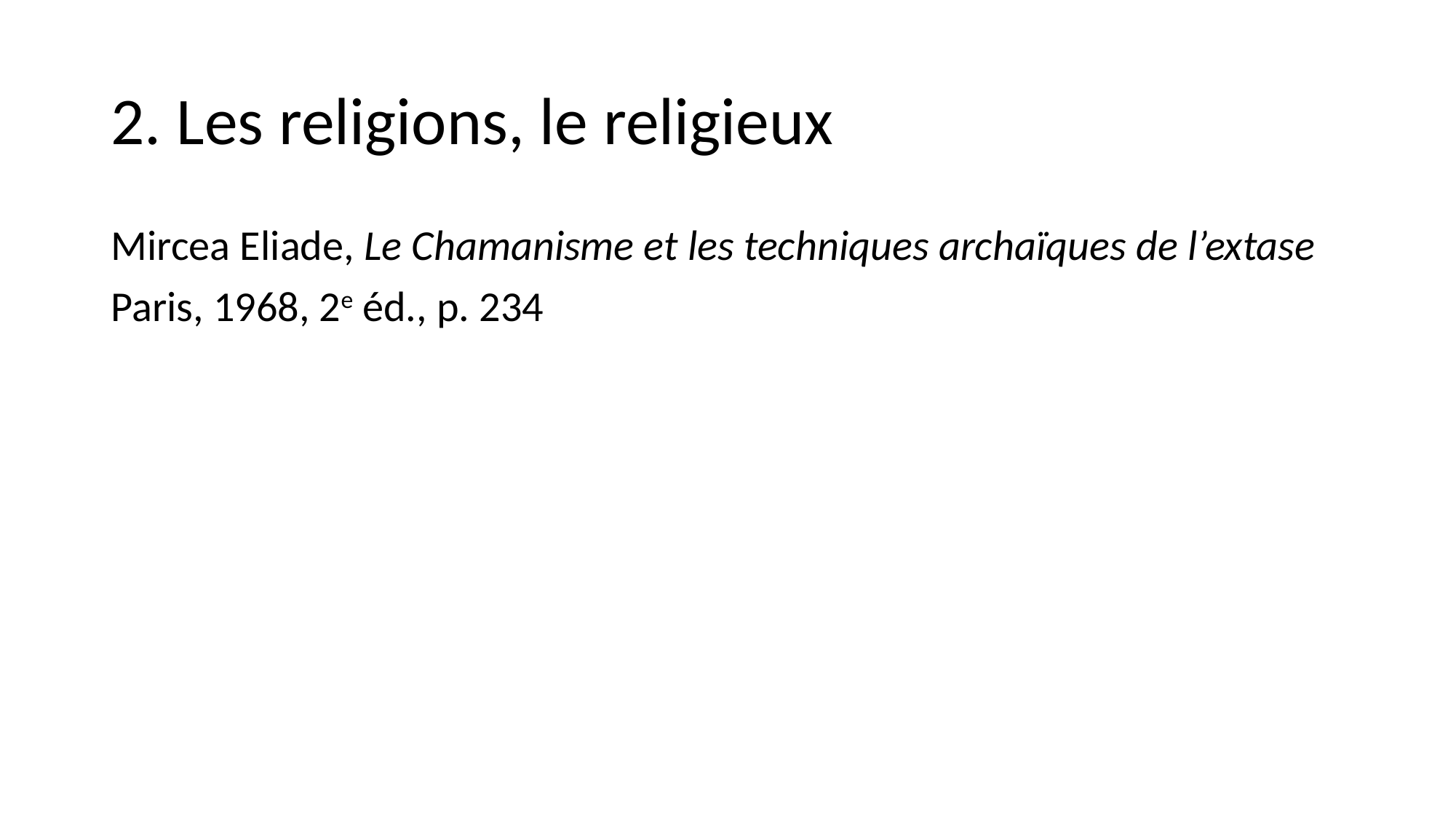

# 2. Les religions, le religieux
Mircea Eliade, Le Chamanisme et les techniques archaïques de l’extase
Paris, 1968, 2e éd., p. 234